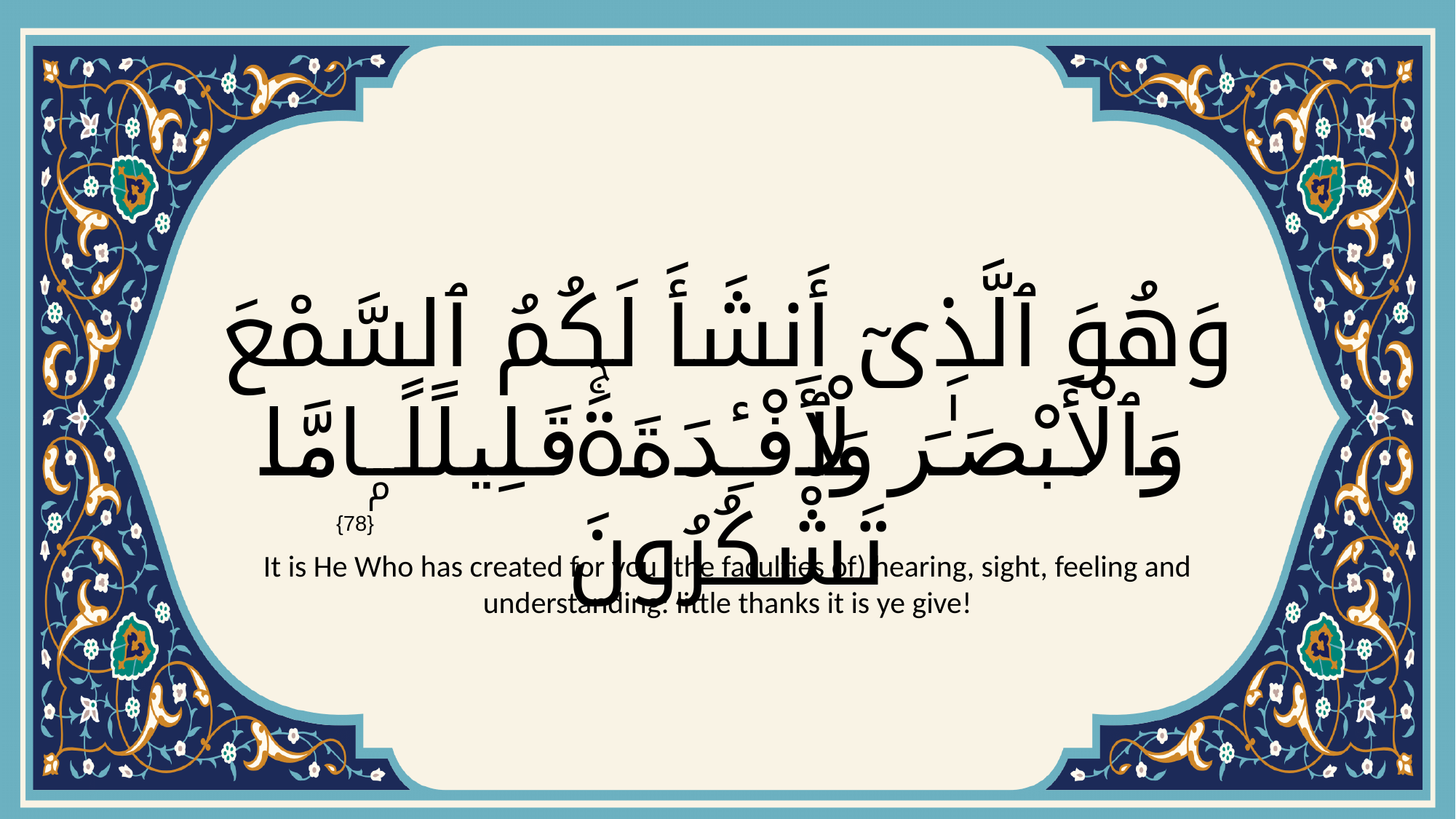

# وَهُوَ ٱلَّذِىٓ أَنشَأَ لَكُمُ ٱلسَّمْعَ وَٱلْأَبْصَـٰرَ وَٱلْأَفْـِٔدَةَۚ قَلِيلًۭا مَّا تَشْكُرُونَ
{78}
It is He Who has created for you (the faculties of) hearing, sight, feeling and understanding: little thanks it is ye give!